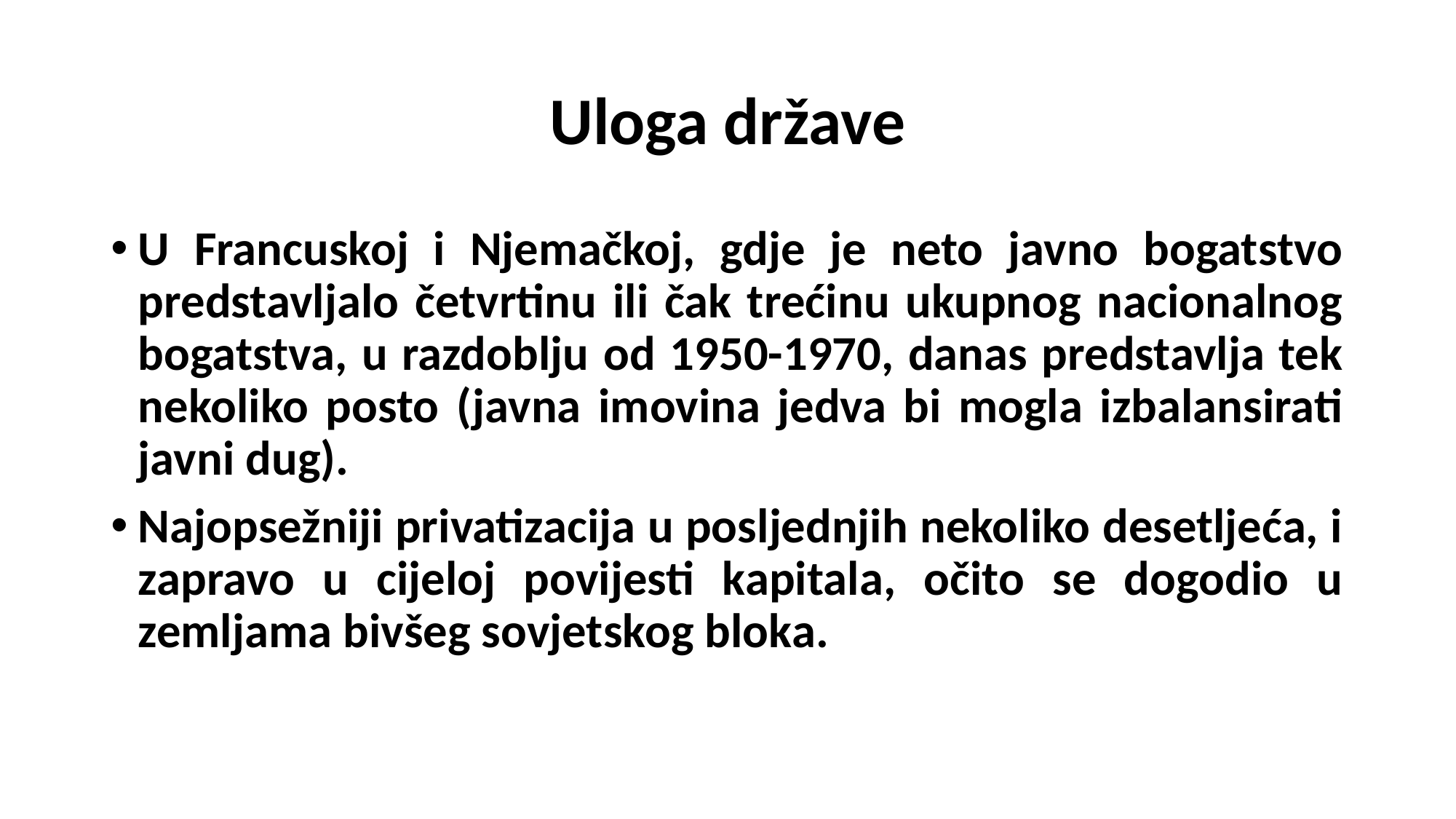

# Uloga države
U Francuskoj i Njemačkoj, gdje je neto javno bogatstvo predstavljalo četvrtinu ili čak trećinu ukupnog nacionalnog bogatstva, u razdoblju od 1950-1970, danas predstavlja tek nekoliko posto (javna imovina jedva bi mogla izbalansirati javni dug).
Najopsežniji privatizacija u posljednjih nekoliko desetljeća, i zapravo u cijeloj povijesti kapitala, očito se dogodio u zemljama bivšeg sovjetskog bloka.